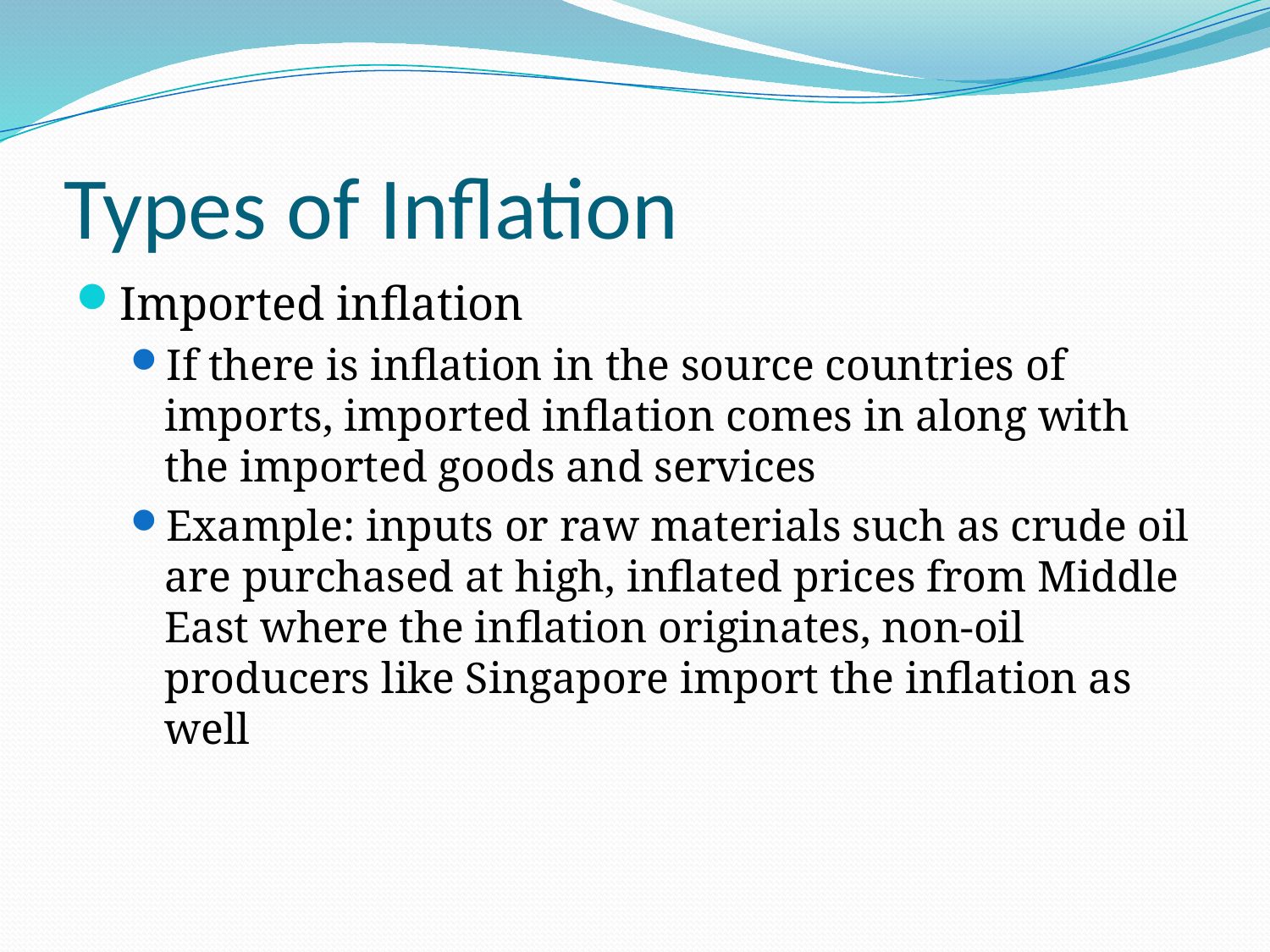

# Types of Inflation
Imported inflation
If there is inflation in the source countries of imports, imported inflation comes in along with the imported goods and services
Example: inputs or raw materials such as crude oil are purchased at high, inflated prices from Middle East where the inflation originates, non-oil producers like Singapore import the inflation as well